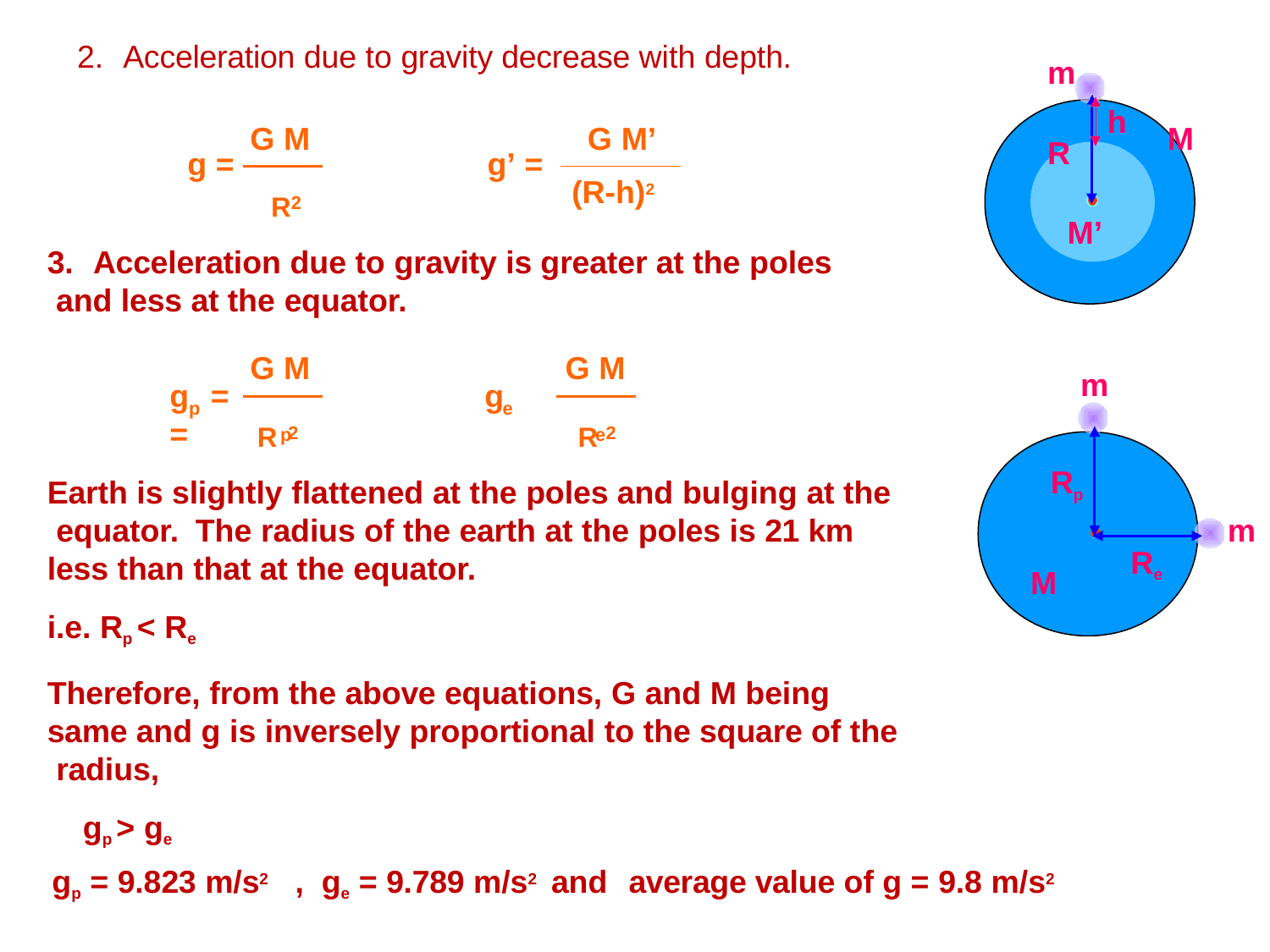

# 2.	Acceleration due to gravity decrease with depth.
m

h
G M	G M’
M
R
g =
g’ =

R2

(R-h)2
M’
3.	Acceleration due to gravity is greater at the poles  and less at the equator.
G M	G M
m
g	=	g	=
R 2	R 2
p
e

p	e

Rp
Earth is slightly flattened at the poles and bulging at the  equator.	The radius of the earth at the poles is 21 km  less than that at the equator.
i.e. Rp < Re
Therefore, from the above equations, G and M being  same and g is inversely proportional to the square of the  radius,
gp > ge
m

Re
M
gp  = 9.823 m/s2	,	ge  = 9.789 m/s2  and	average value of g = 9.8 m/s2